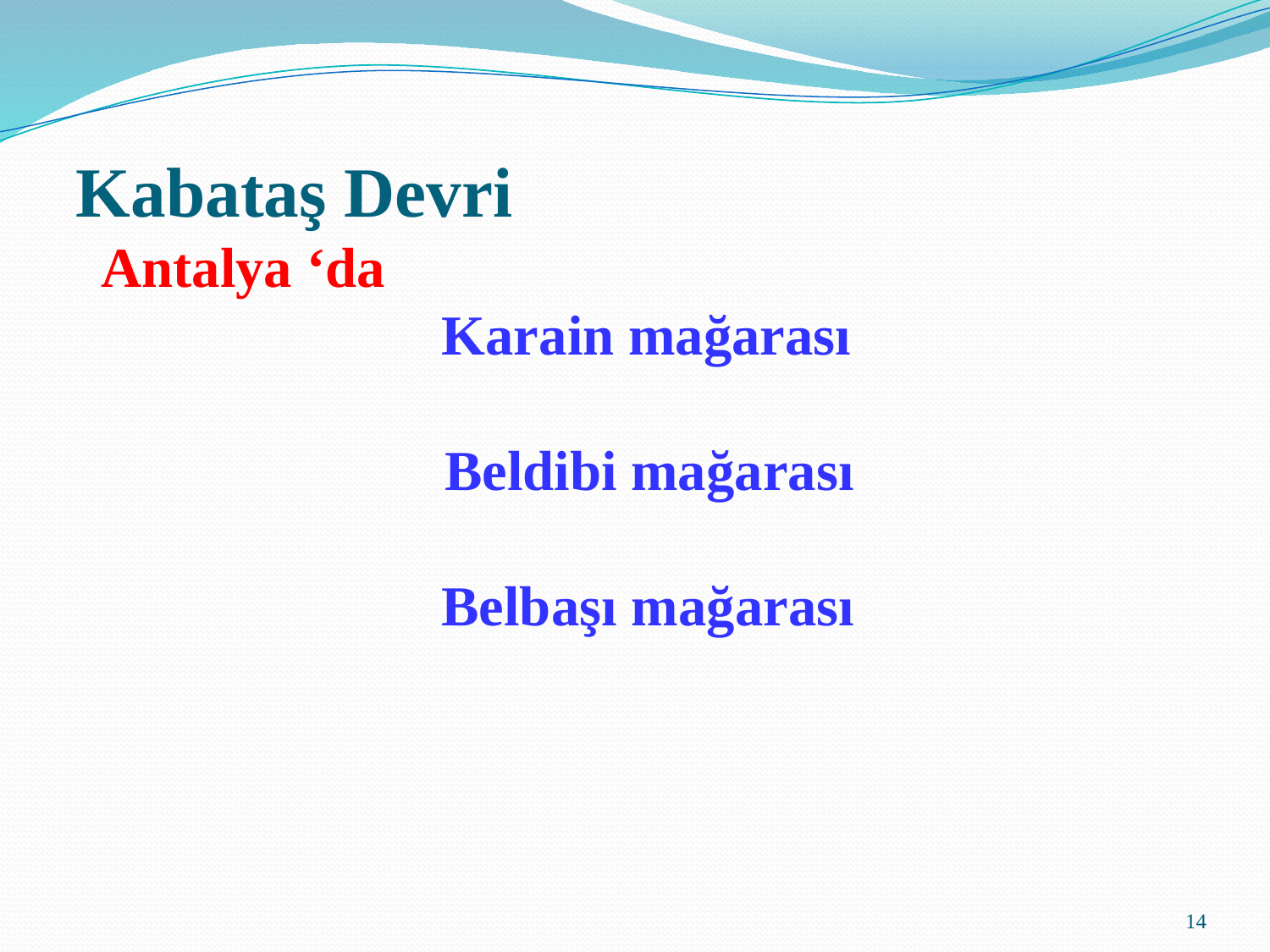

Kabataş Devri
   Antalya ‘da
                           Karain mağarası

	               Beldibi mağarası

                           Belbaşı mağarası
14